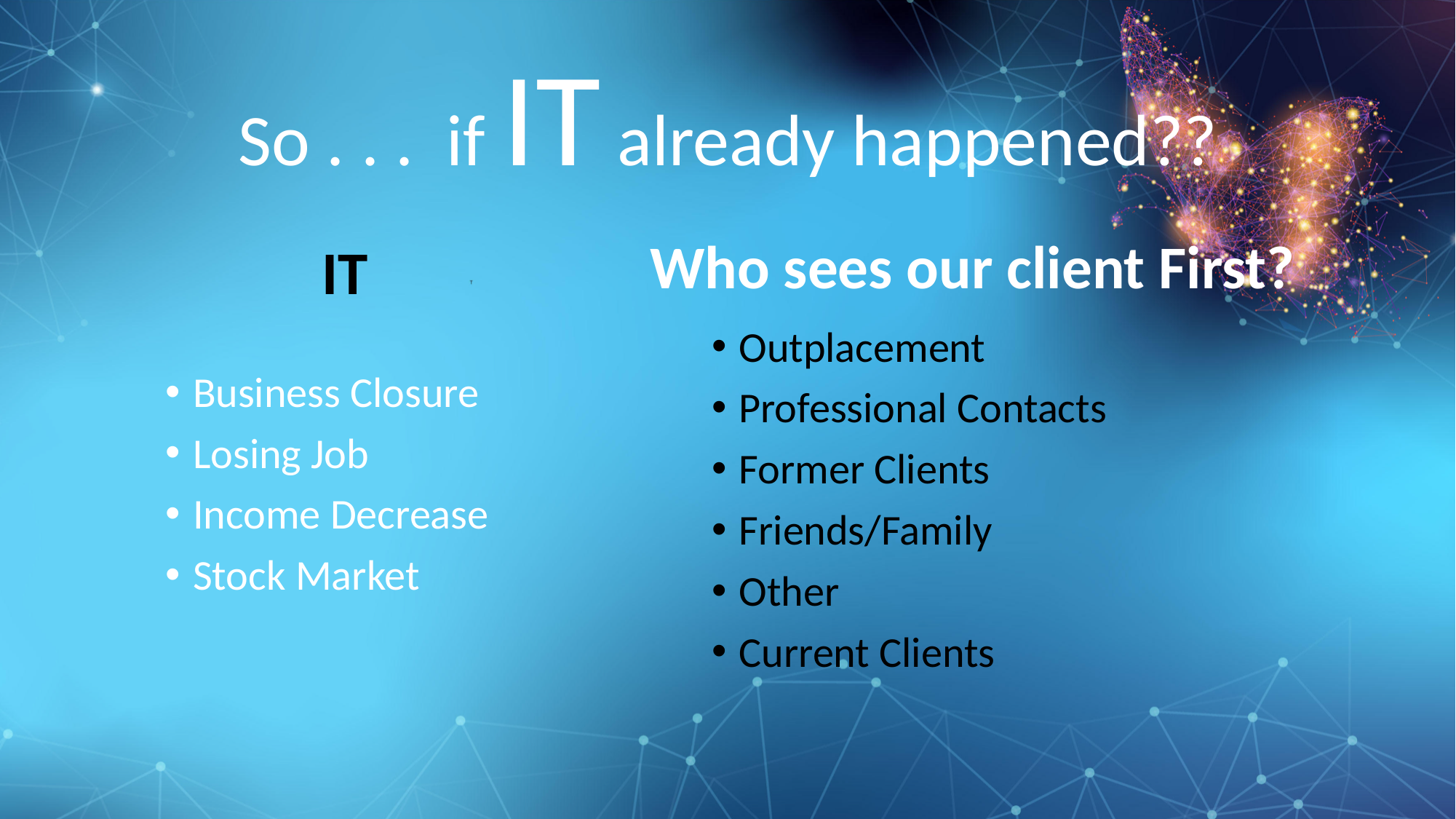

# So . . .  if IT already happened??
IT
Who sees our client First?

Business Closure
Losing Job
Income Decrease
Stock Market

Outplacement
Professional Contacts
Former Clients
Friends/Family
Other
Current Clients